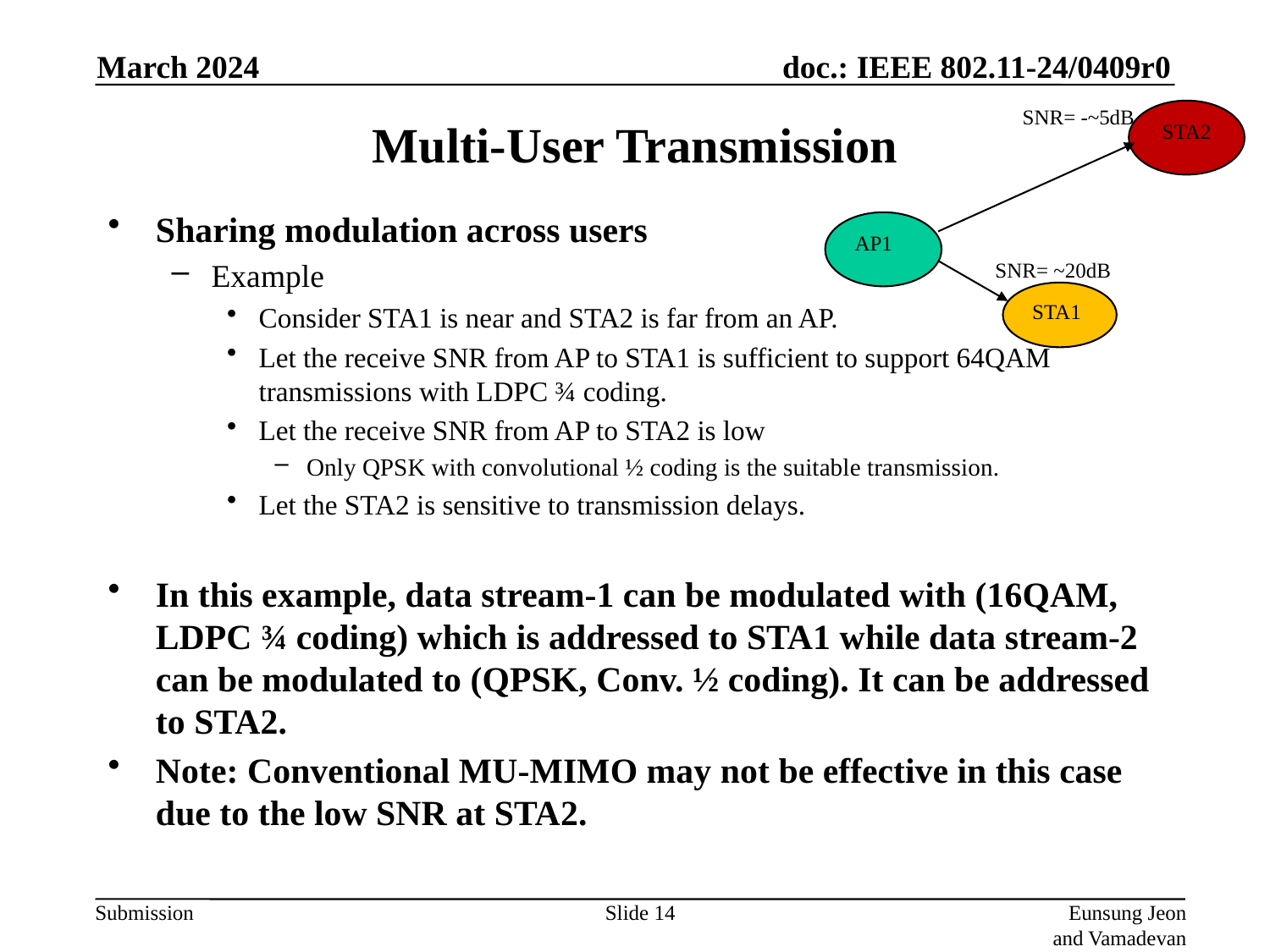

March 2024
# Multi-User Transmission
SNR= -~5dB
STA2
Sharing modulation across users
Example
Consider STA1 is near and STA2 is far from an AP.
Let the receive SNR from AP to STA1 is sufficient to support 64QAM transmissions with LDPC ¾ coding.
Let the receive SNR from AP to STA2 is low
Only QPSK with convolutional ½ coding is the suitable transmission.
Let the STA2 is sensitive to transmission delays.

In this example, data stream-1 can be modulated with (16QAM,  LDPC ¾ coding) which is addressed to STA1 while data stream-2 can be modulated to (QPSK, Conv. ½ coding). It can be addressed to STA2.
Note: Conventional MU-MIMO may not be effective in this case due to the low SNR at STA2.
AP1
SNR= ~20dB
STA1
Slide 14
Eunsung Jeon and Vamadevan Namboodiri, Samsung